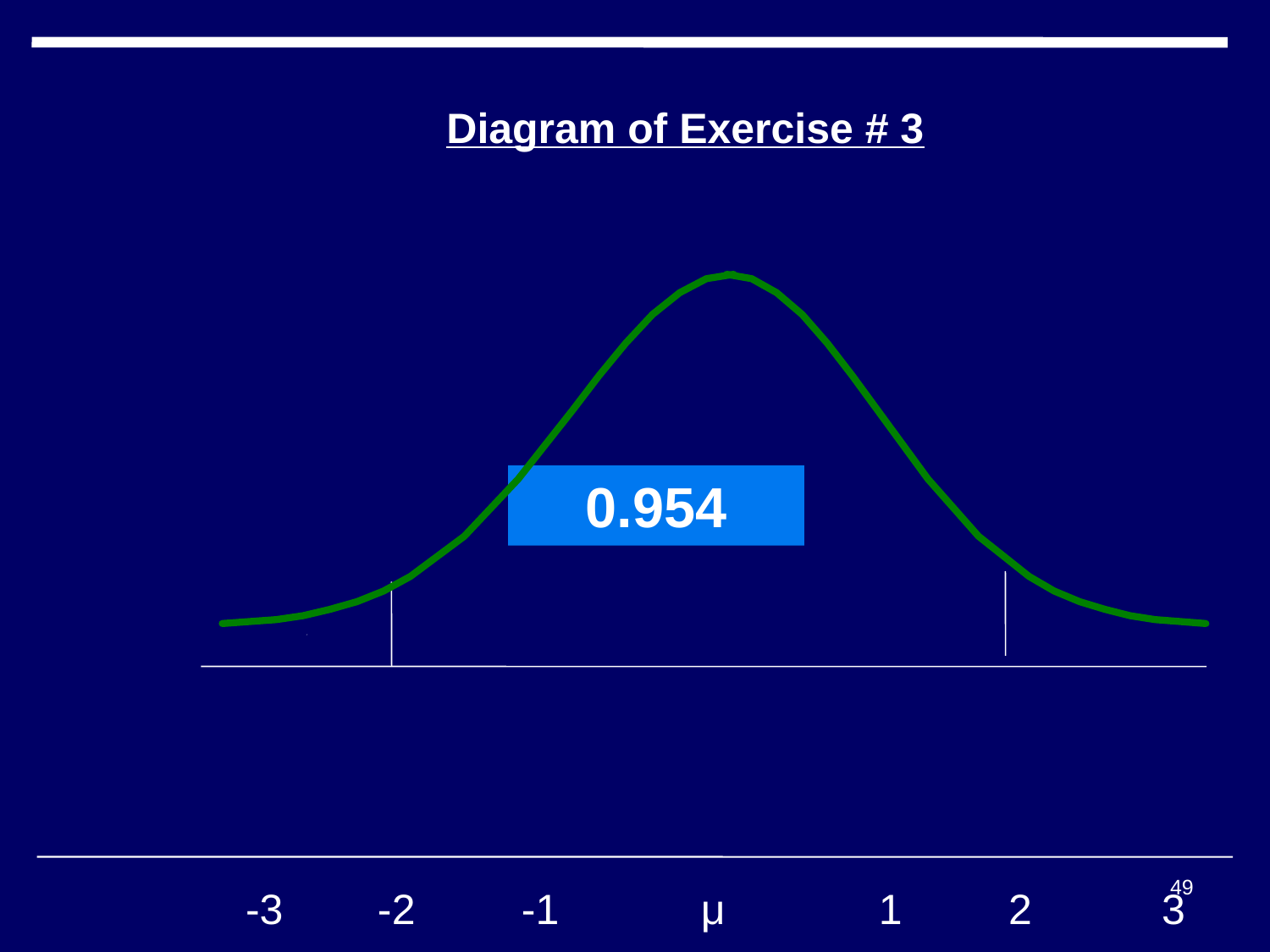

#
Diagram of Exercise # 3

-3        -2         -1            μ             1         2           3

0.954

49